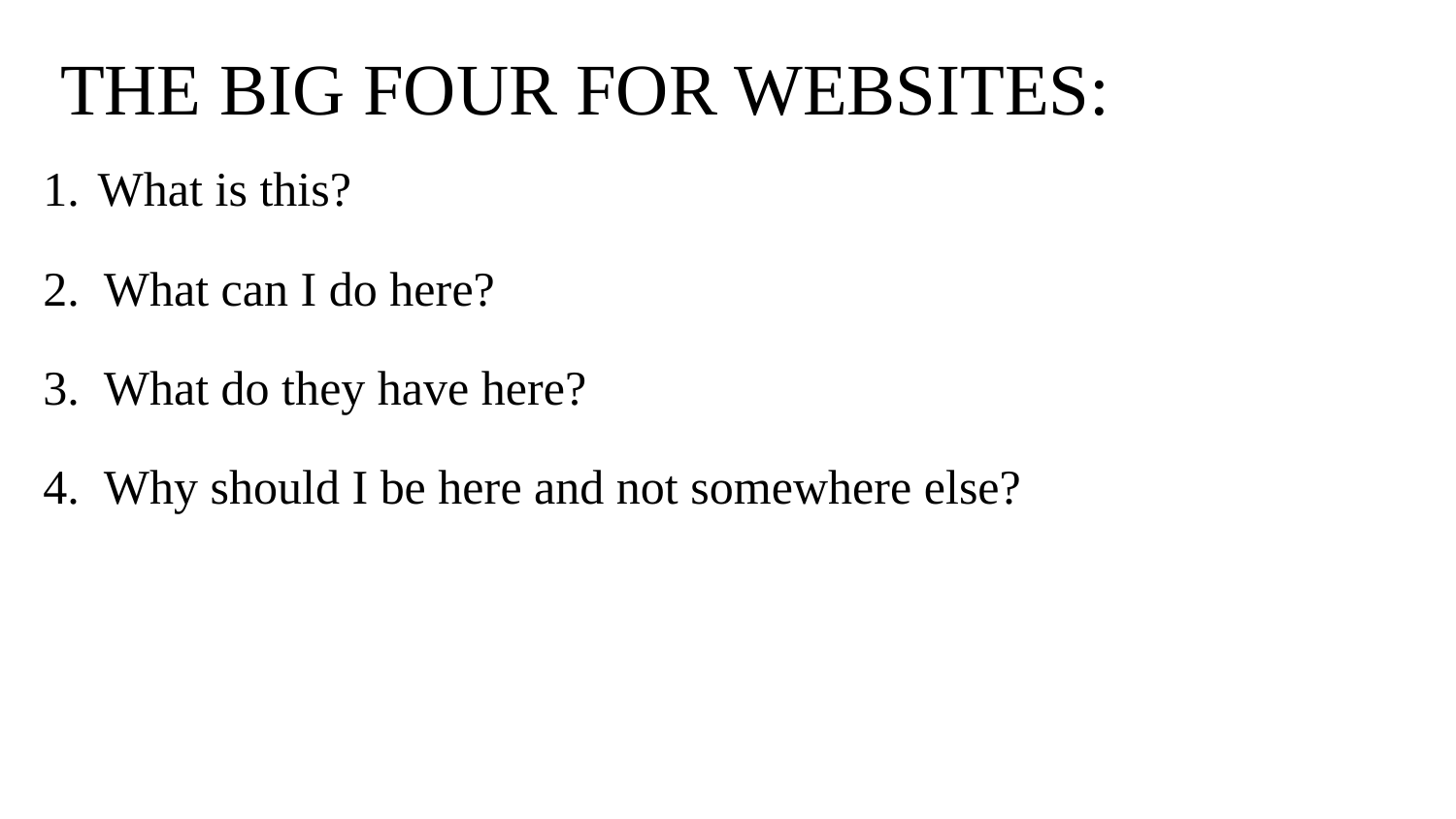

# THE BIG FOUR FOR WEBSITES:

What is this?
What can I do here?
What do they have here?
Why should I be here and not somewhere else?